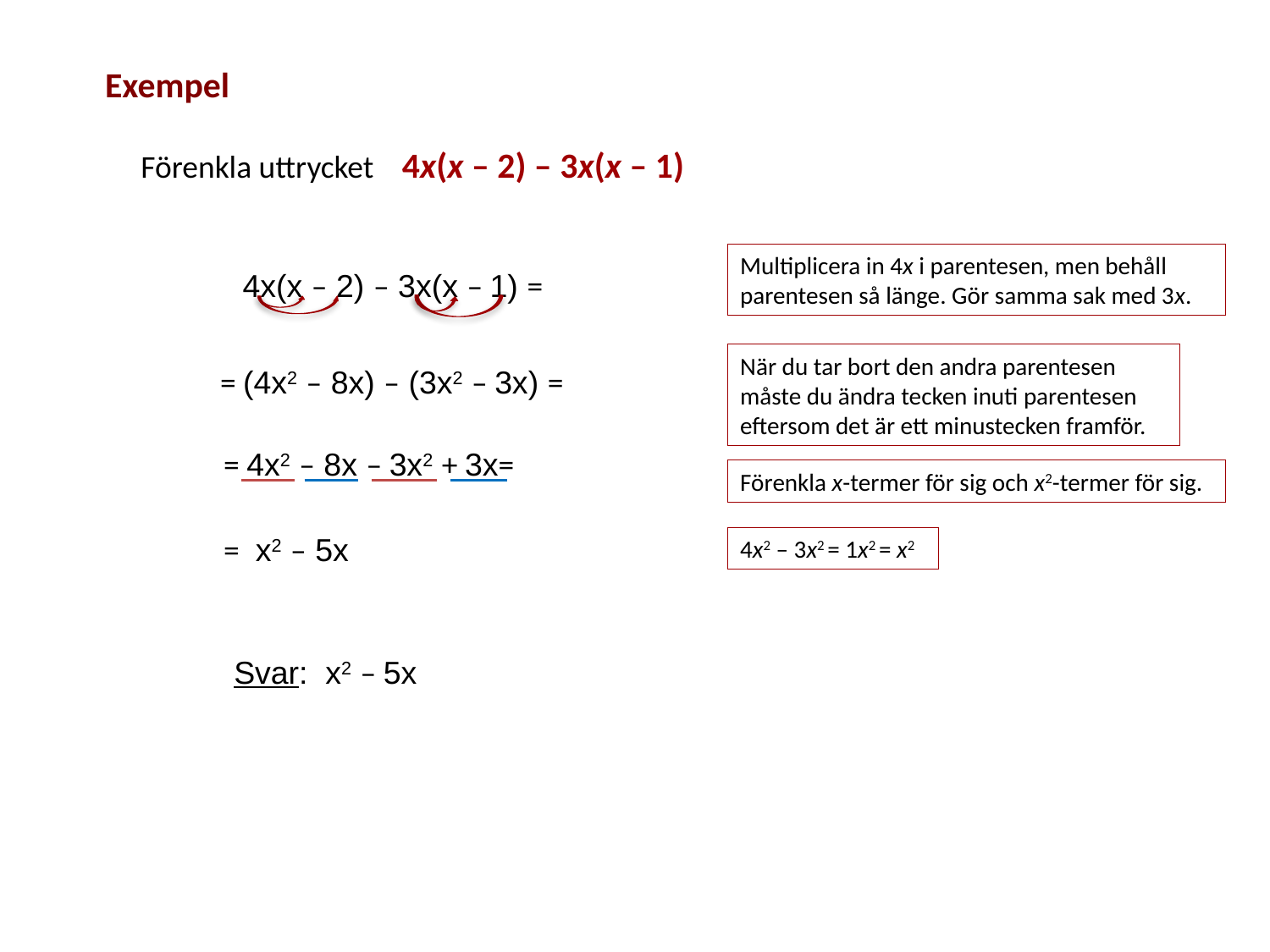

Exempel
Förenkla uttrycket 	 4x(x – 2) – 3x(x – 1)
Multiplicera in 4x i parentesen, men behåll parentesen så länge. Gör samma sak med 3x.
 4x(x – 2) – 3x(x – 1) =

När du tar bort den andra parentesen måste du ändra tecken inuti parentesen eftersom det är ett minustecken framför.
 = (4x2 – 8x) – (3x2 – 3x) =
 = 4x2 – 8x – 3x2 + 3x=
Förenkla x-termer för sig och x2-termer för sig.
 =  x2 – 5x
4x2 – 3x2 = 1x2 = x2
Svar:
x2 – 5x